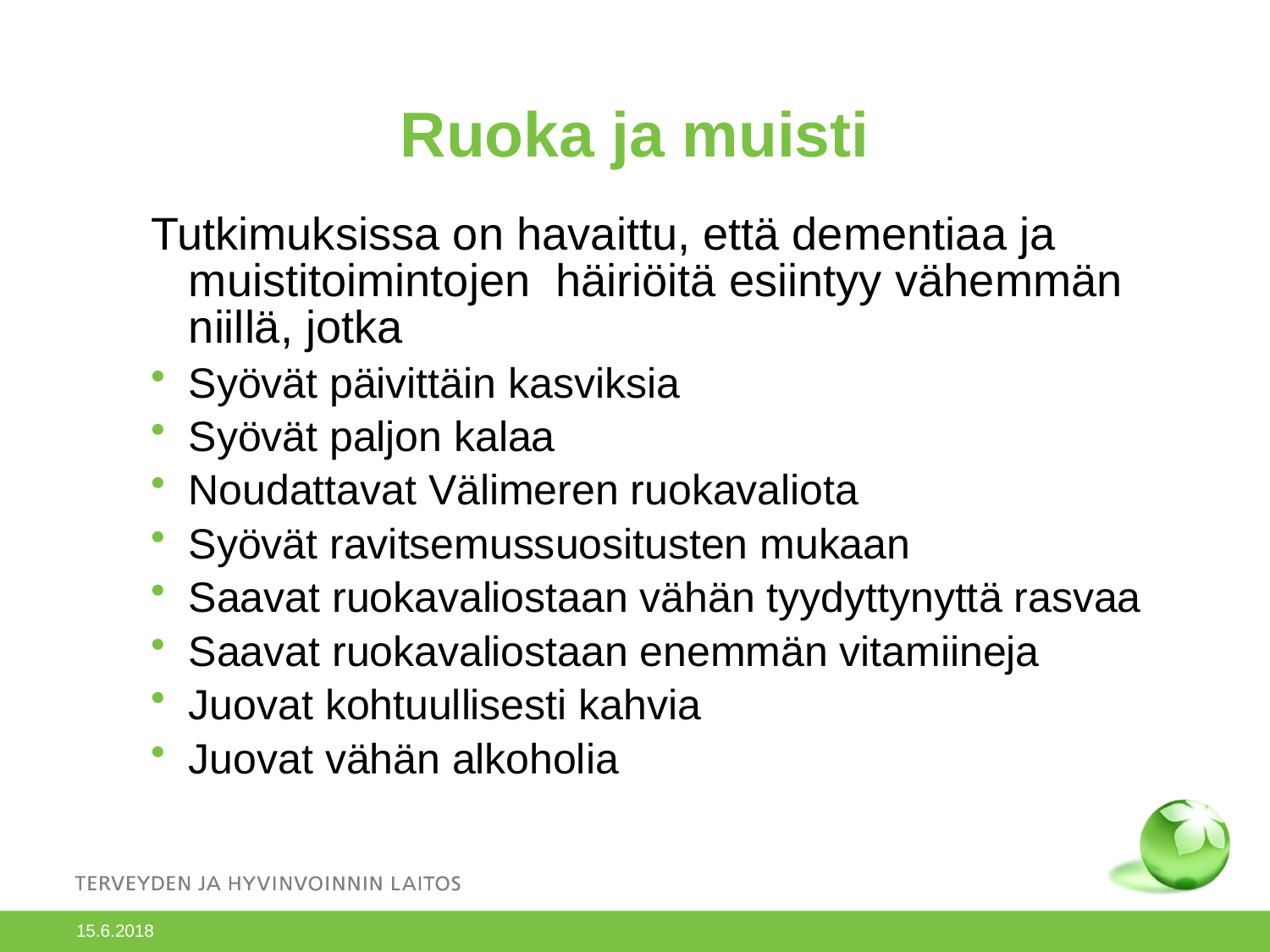

# Ruoka ja muisti
Tutkimuksissa on havaittu, että dementiaa ja muistitoimintojen  häiriöitä esiintyy vähemmän niillä, jotka
Syövät päivittäin kasviksia
Syövät paljon kalaa
Noudattavat Välimeren ruokavaliota
Syövät ravitsemussuositusten mukaan
Saavat ruokavaliostaan vähän tyydyttynyttä rasvaa
Saavat ruokavaliostaan enemmän vitamiineja
Juovat kohtuullisesti kahvia
Juovat vähän alkoholia

15.6.2018